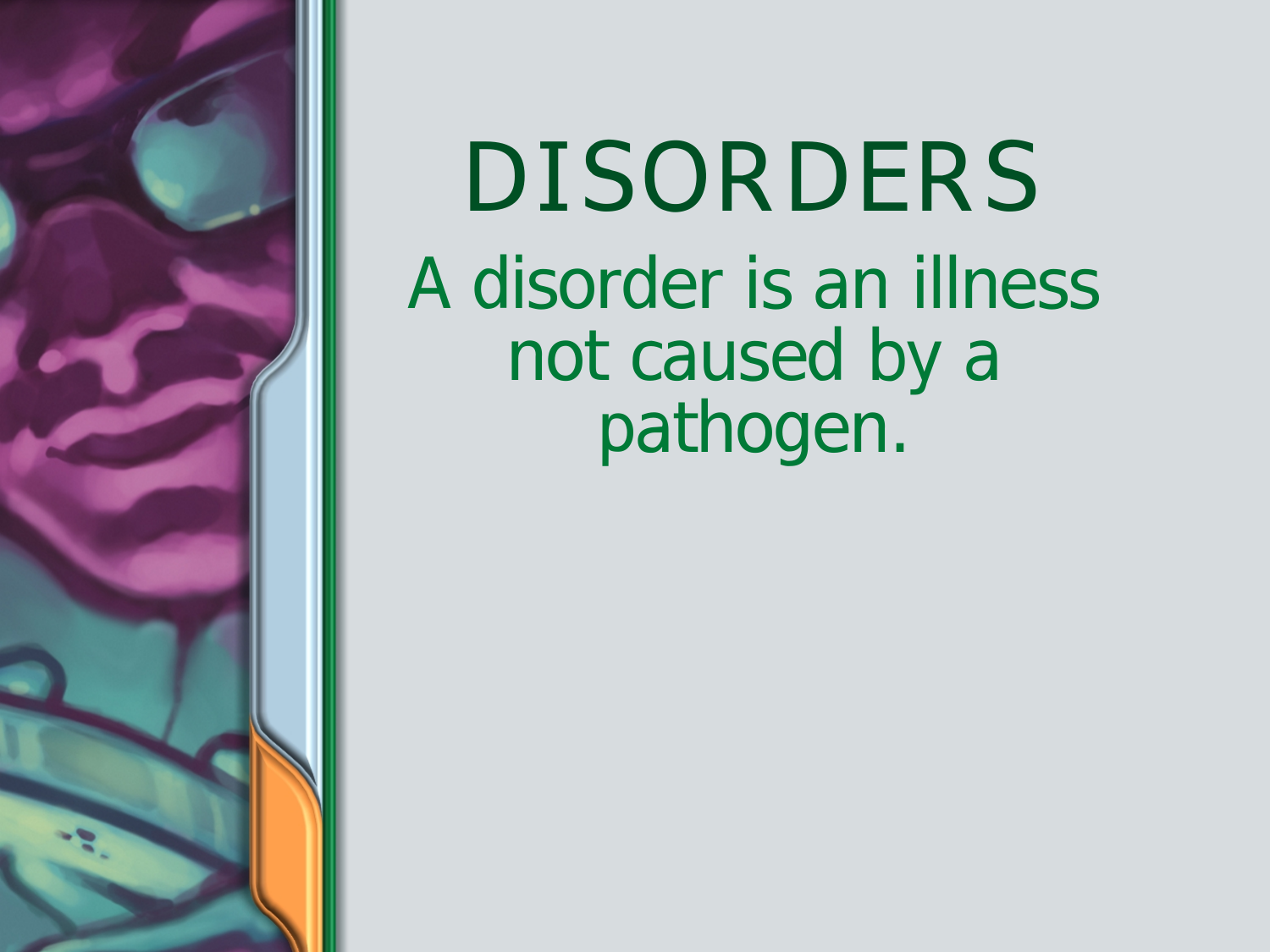

# Disorders
A disorder is an illness not caused by a pathogen.